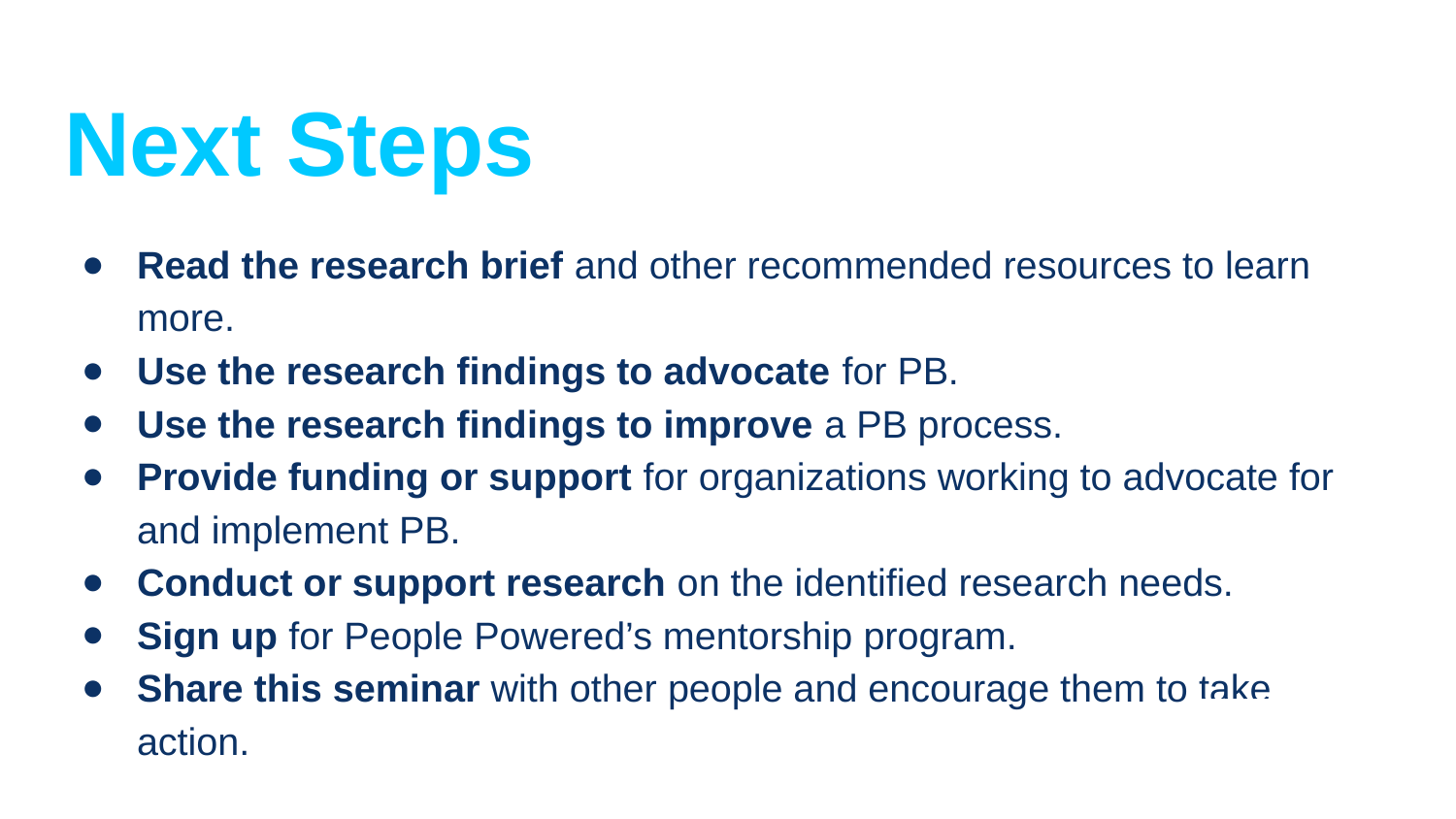

# Next Steps
Read the research brief and other recommended resources to learn more.
Use the research findings to advocate for PB.
Use the research findings to improve a PB process.
Provide funding or support for organizations working to advocate for and implement PB.
Conduct or support research on the identified research needs.
Sign up for People Powered’s mentorship program.
Share this seminar with other people and encourage them to take action.